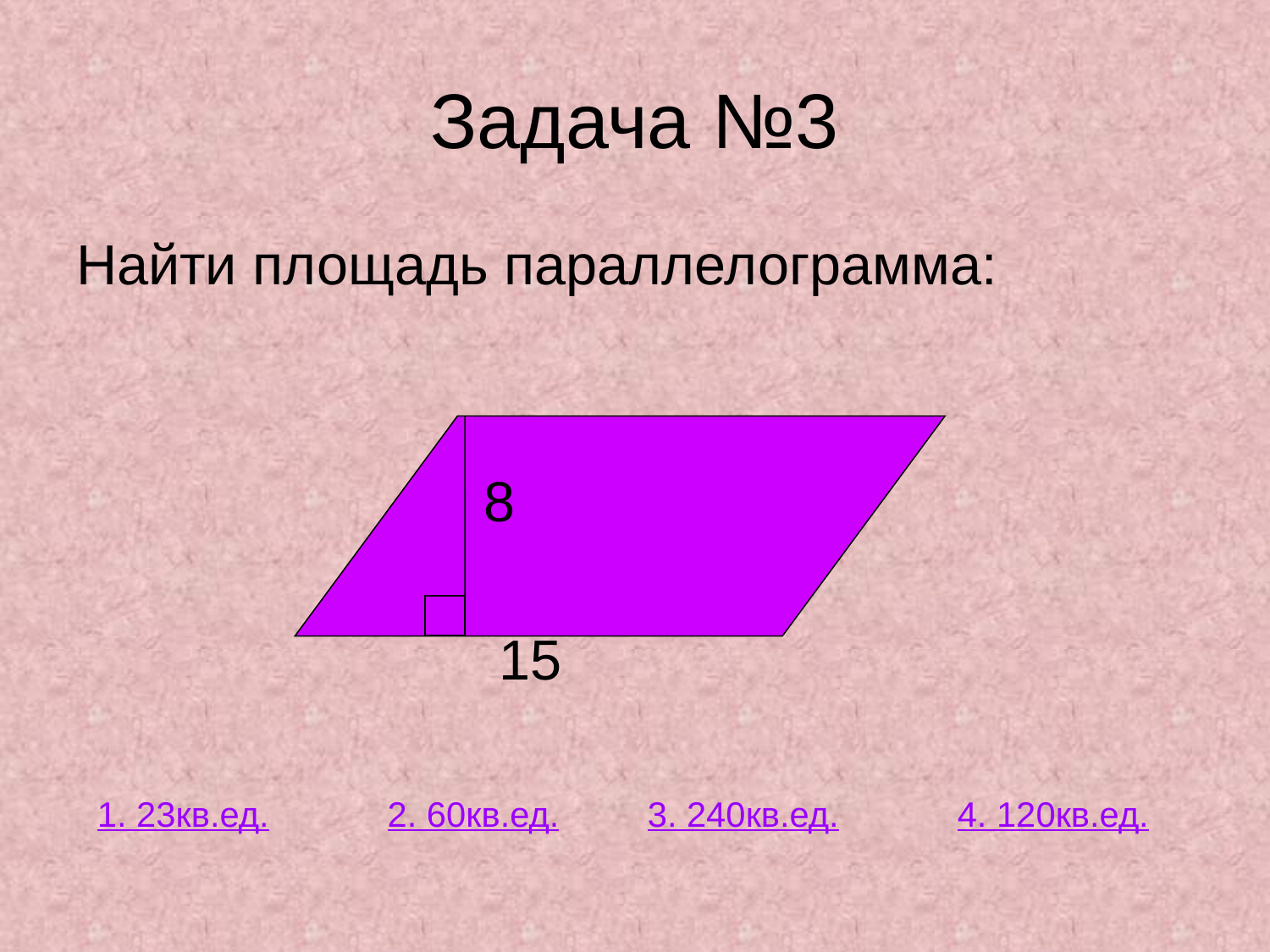

# Задача №3
Найти площадь параллелограмма:

                          8

                           15

1. 23кв.ед.
2. 60кв.ед.
3. 240кв.ед.
4. 120кв.ед.